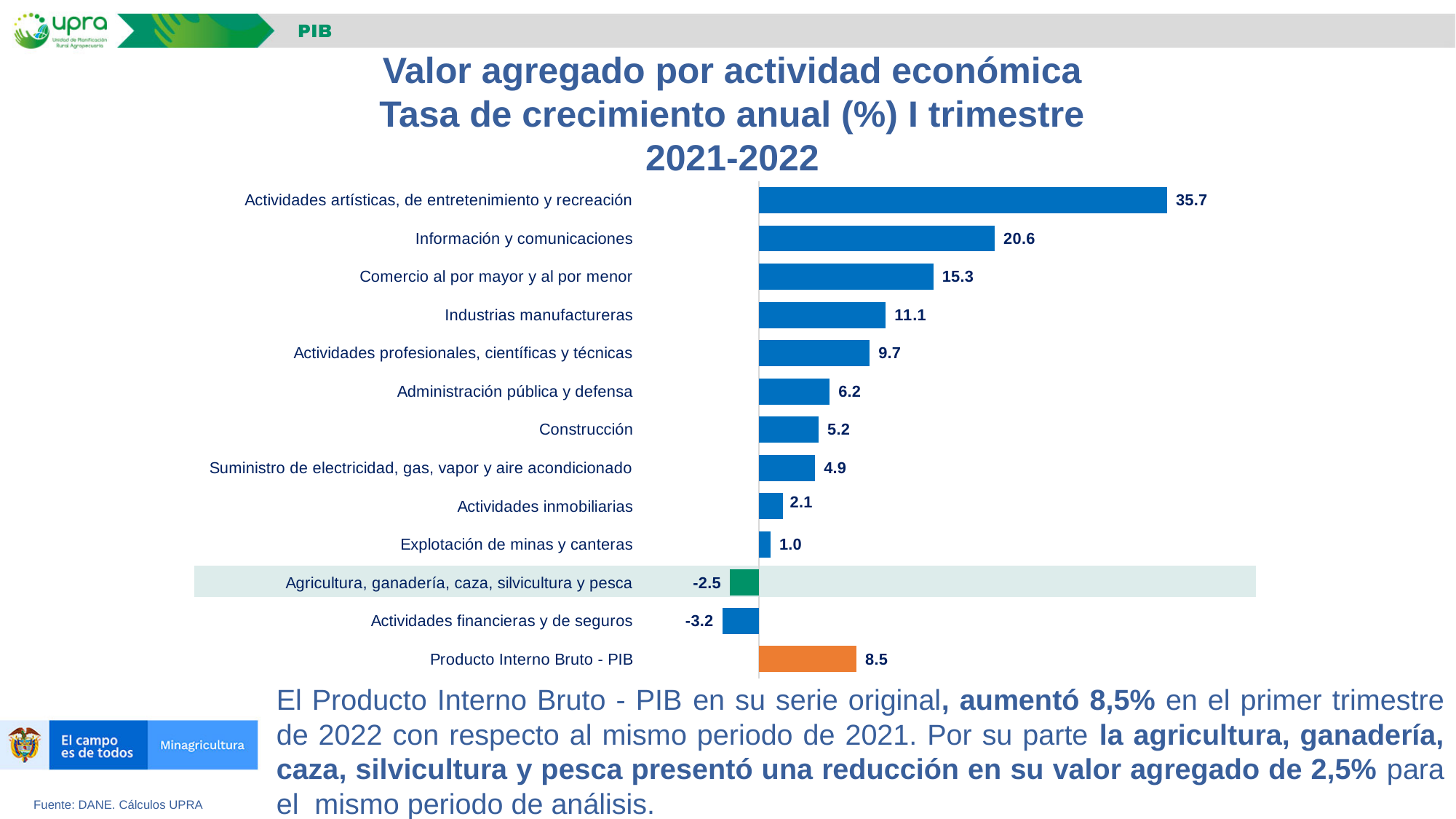

PIB
Valor agregado por actividad económica
Tasa de crecimiento anual (%) I trimestre
2021-2022

### Chart

| Category |  |
|---|---|
| Producto Interno Bruto - PIB | 8.541360598804943 |
| Actividades financieras y de seguros | -3.1600550798401343 |
| Agricultura, ganadería, caza, silvicultura y pesca | -2.4978504248349935 |
| Explotación de minas y canteras | 1.0231206778523045 |
| Actividades inmobiliarias | 2.1085880634617666 |
| Suministro de electricidad, gas, vapor y aire acondicionado | 4.917782170542623 |
| Construcción | 5.2172028837340605 |
| Administración pública y defensa | 6.1874256954024105 |
| Actividades profesionales, científicas y técnicas | 9.69174069140604 |
| Industrias manufactureras | 11.087042410671685 |
| Comercio al por mayor y al por menor | 15.254116338572857 |
| Información y comunicaciones | 20.619497157224487 |
| Actividades artísticas, de entretenimiento y recreación | 35.677507730270065 |
El Producto Interno Bruto - PIB en su serie original, aumentó 8,5% en el primer trimestre de 2022 con respecto al mismo periodo de 2021. Por su parte la agricultura, ganadería, caza, silvicultura y pesca presentó una reducción en su valor agregado de 2,5% para el  mismo periodo de análisis.
Fuente: DANE. Cálculos UPRA